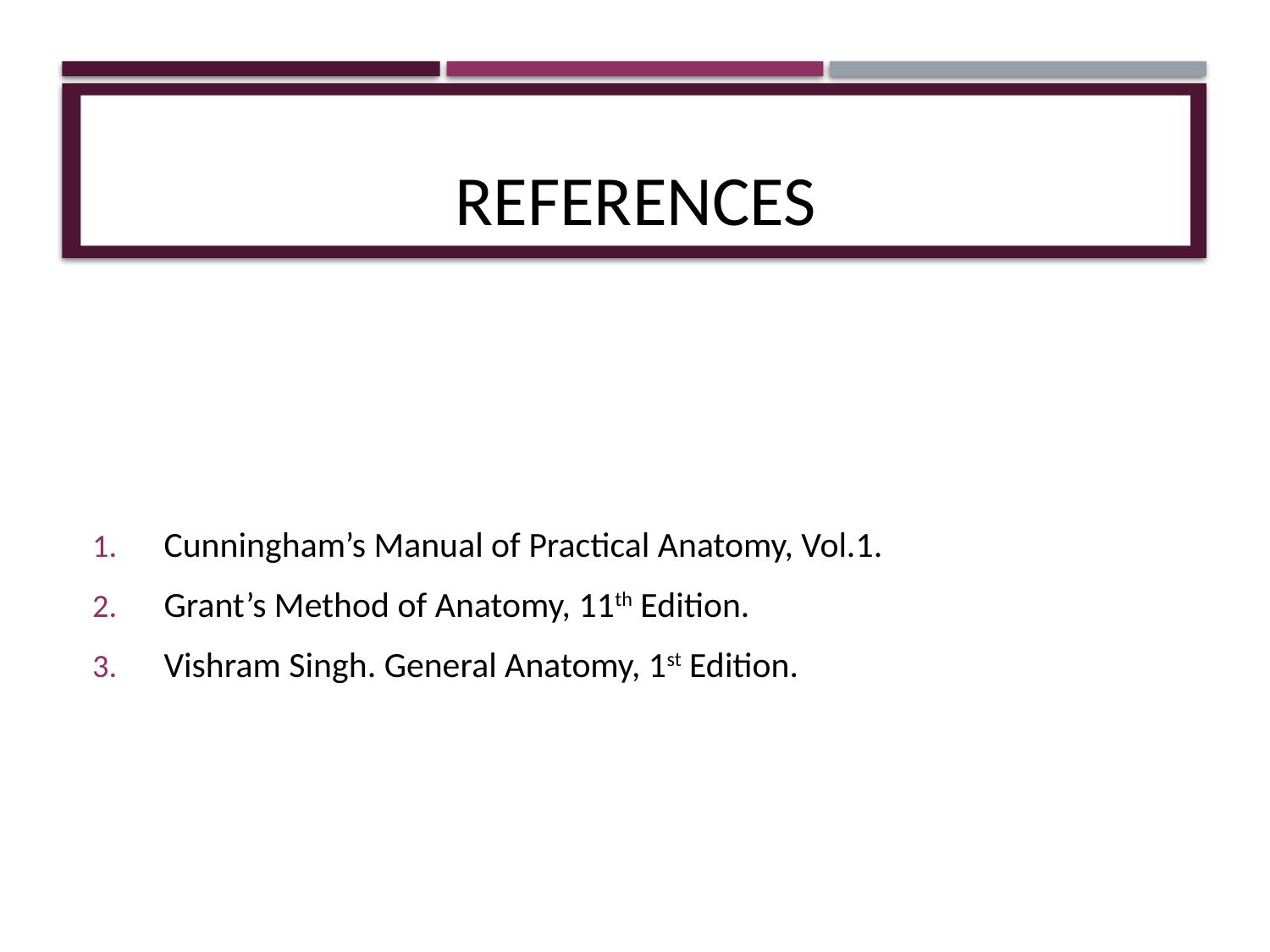

# REFERENCES
Cunningham’s Manual of Practical Anatomy, Vol.1.
Grant’s Method of Anatomy, 11th Edition.
Vishram Singh. General Anatomy, 1st Edition.